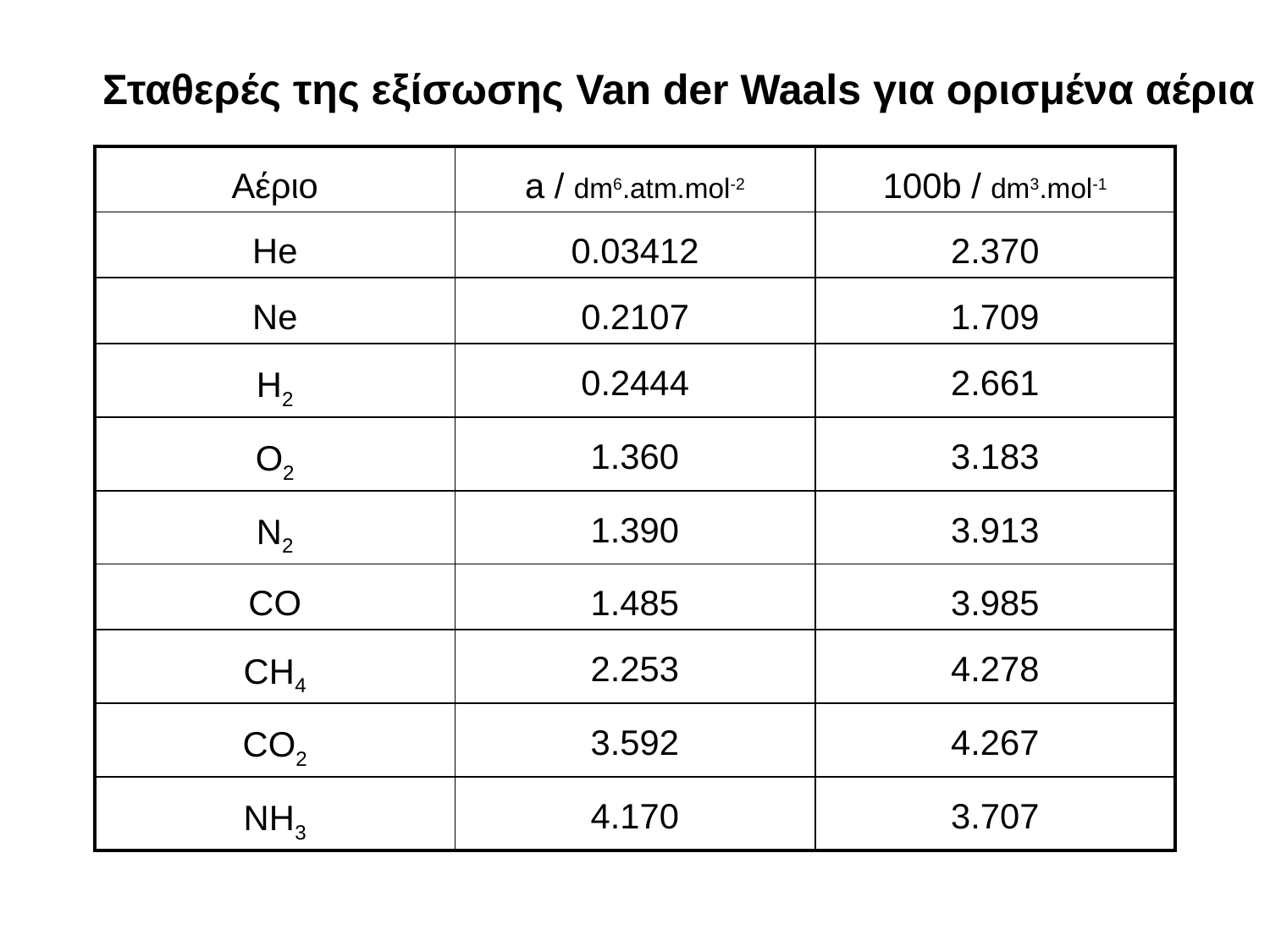

Σταθερές της εξίσωσης Van der Waals για ορισμένα αέρια
| Αέριο | a / dm6.atm.mol-2 | 100b / dm3.mol-1 |
| --- | --- | --- |
| He | 0.03412 | 2.370 |
| Ne | 0.2107 | 1.709 |
| H2 | 0.2444 | 2.661 |
| O2 | 1.360 | 3.183 |
| N2 | 1.390 | 3.913 |
| CO | 1.485 | 3.985 |
| CH4 | 2.253 | 4.278 |
| CO2 | 3.592 | 4.267 |
| NH3 | 4.170 | 3.707 |